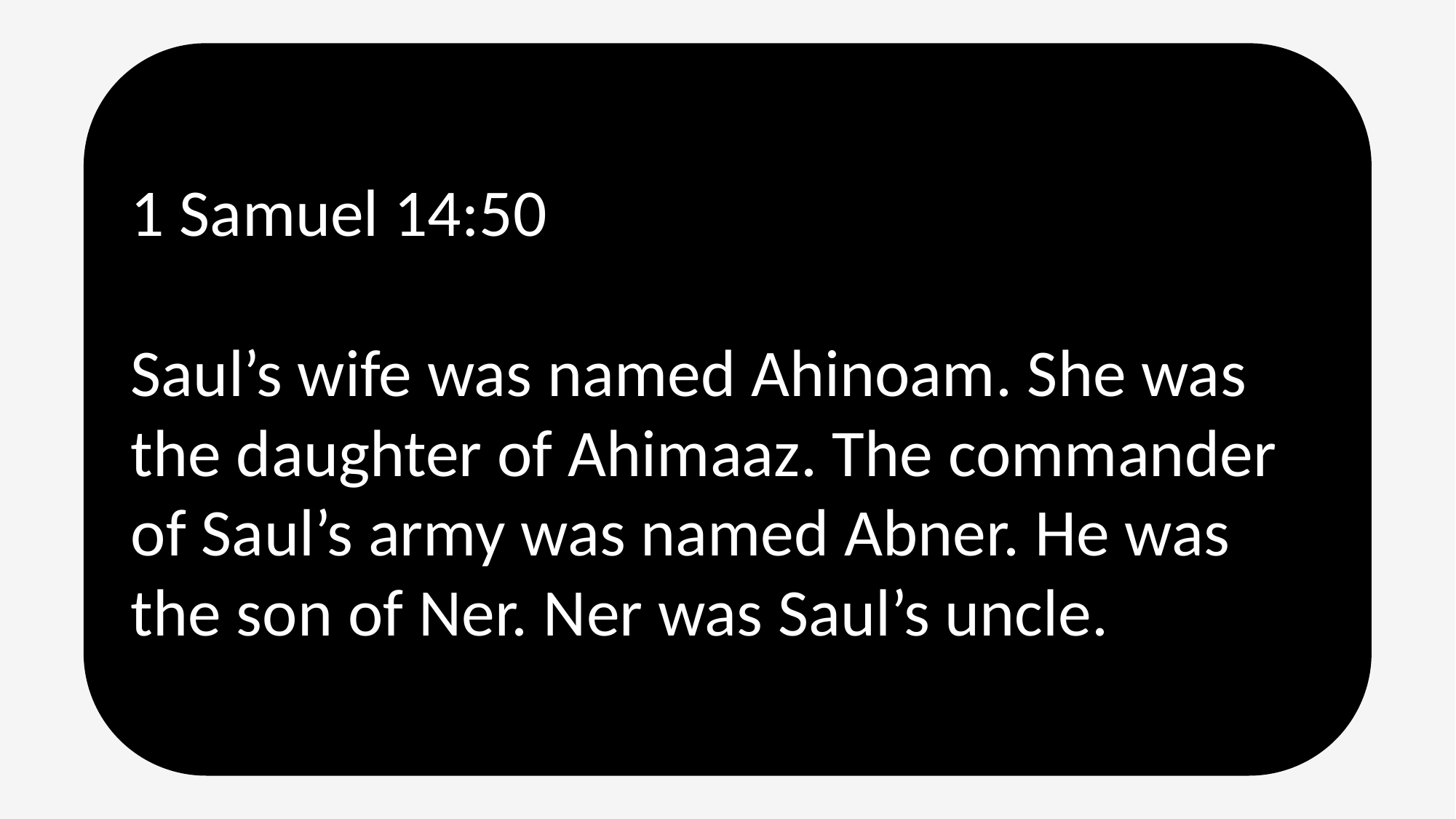

1 Samuel 14:50

Saul’s wife was named Ahinoam. She was the daughter of Ahimaaz. The commander of Saul’s army was named Abner. He was the son of Ner. Ner was Saul’s uncle.